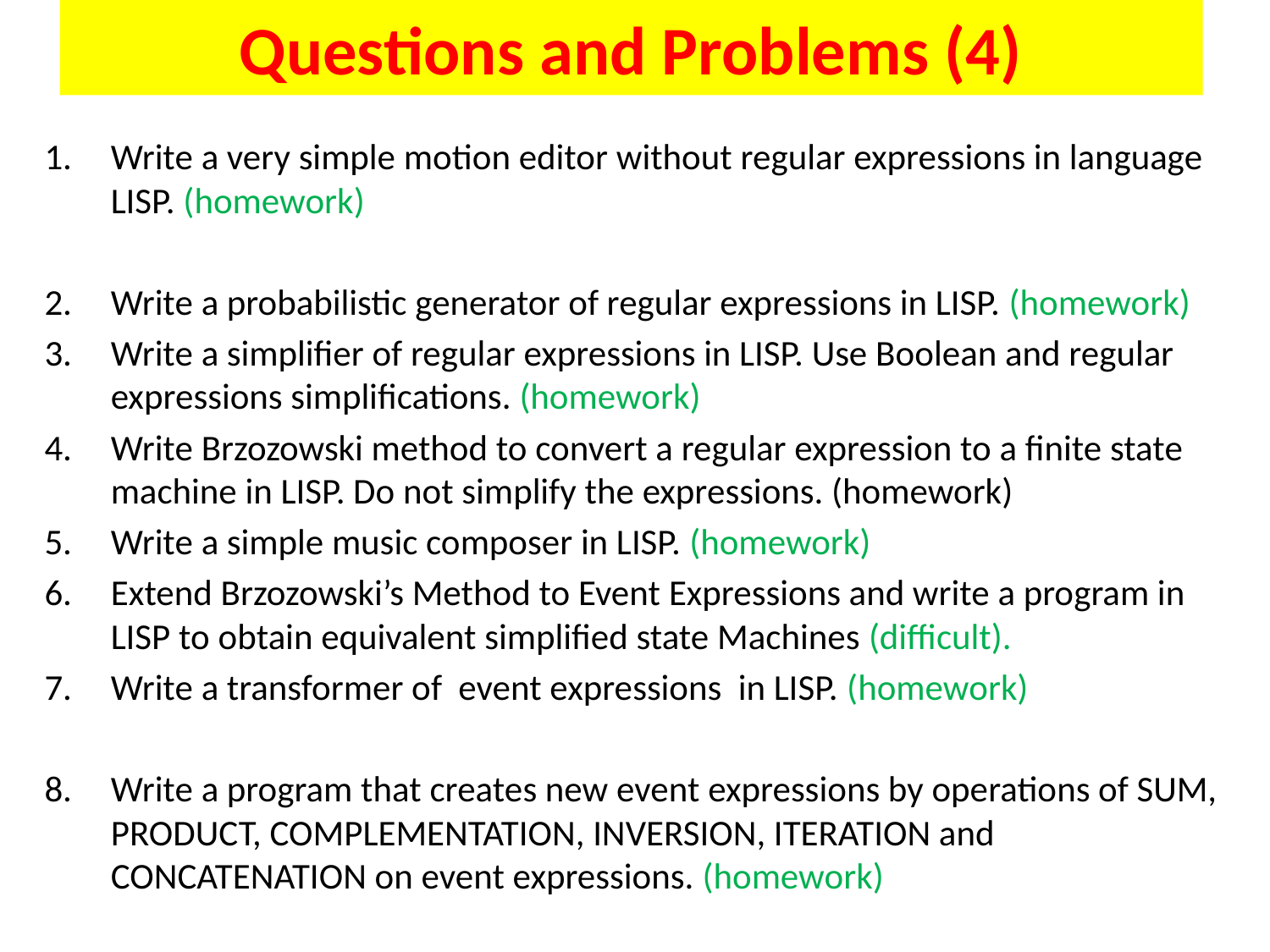

# Questions and Problems (4)
Write a very simple motion editor without regular expressions in language LISP. (homework)

Write a probabilistic generator of regular expressions in LISP. (homework)
Write a simplifier of regular expressions in LISP. Use Boolean and regular expressions simplifications. (homework)
Write Brzozowski method to convert a regular expression to a finite state machine in LISP. Do not simplify the expressions. (homework)
Write a simple music composer in LISP. (homework)
Extend Brzozowski’s Method to Event Expressions and write a program in LISP to obtain equivalent simplified state Machines (difficult).
Write a transformer of  event expressions  in LISP. (homework)

Write a program that creates new event expressions by operations of SUM, PRODUCT, COMPLEMENTATION, INVERSION, ITERATION and CONCATENATION on event expressions. (homework)